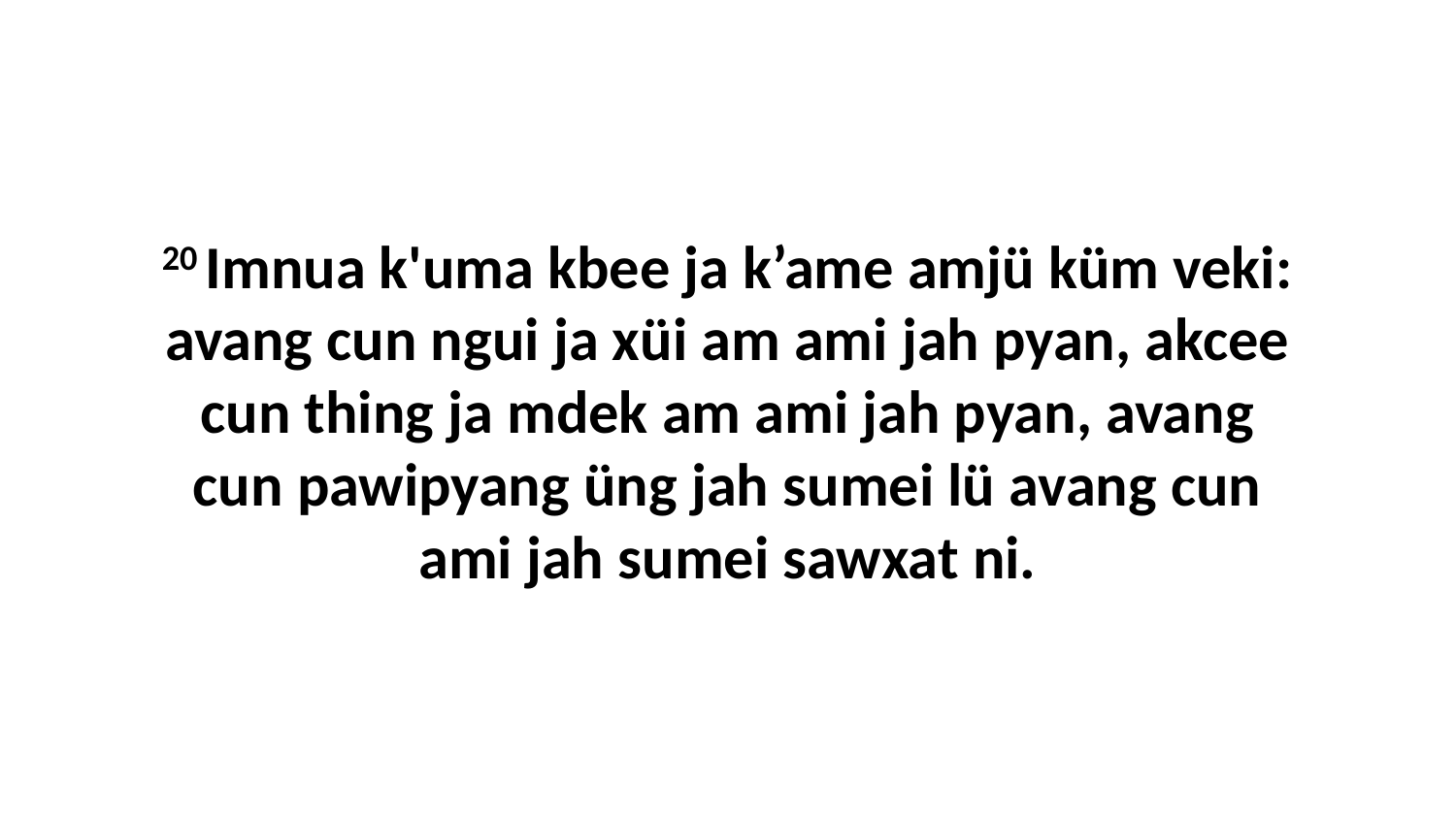

20 Imnua k'uma kbee ja k’ame amjü küm veki: avang cun ngui ja xüi am ami jah pyan, akcee cun thing ja mdek am ami jah pyan, avang cun pawipyang üng jah sumei lü avang cun ami jah sumei sawxat ni.